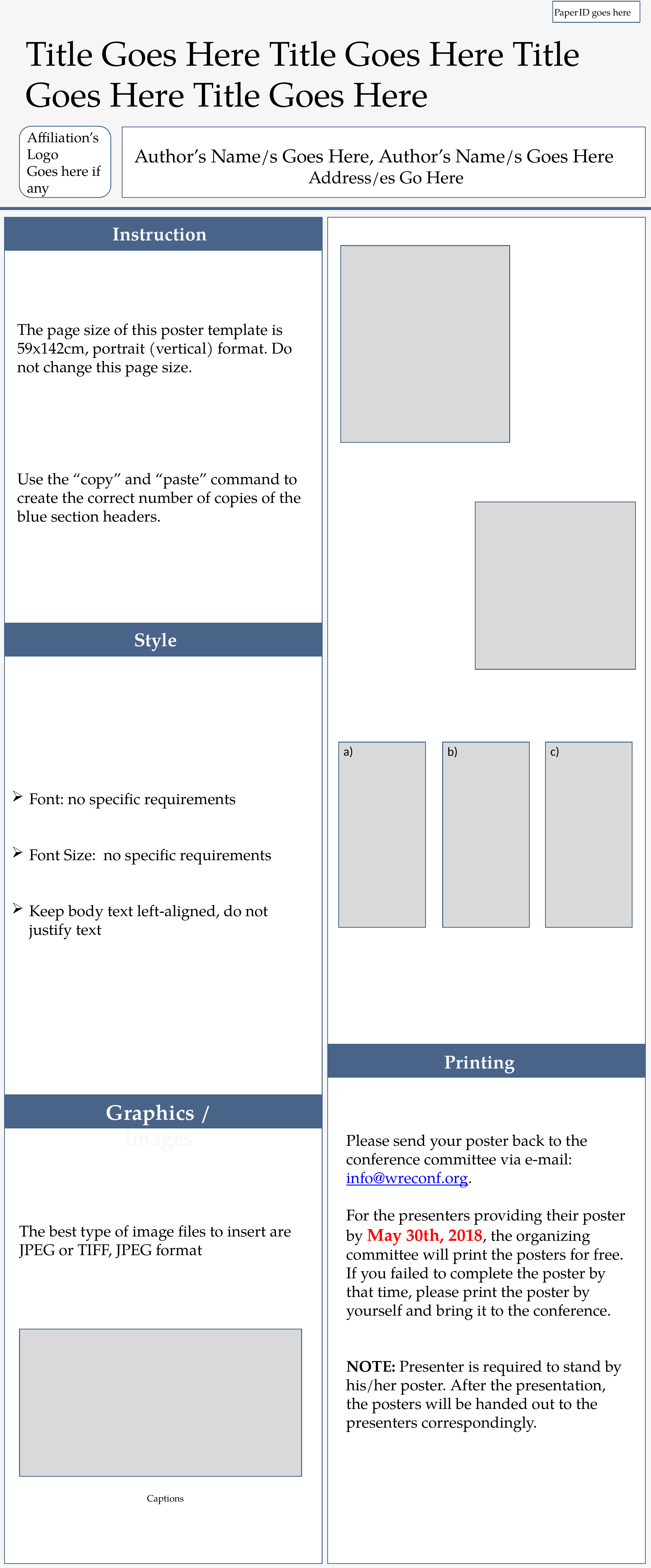

Paper ID goes here
Title Goes Here Title Goes Here Title Goes Here Title Goes Here

Affiliation’s Logo
Goes here if any

Author’s Name/s Goes Here, Author’s Name/s Goes Here
Address/es Go Here

Instruction

The page size of this poster template is 59x142cm, portrait (vertical) format. Do not change this page size.

Use the “copy” and “paste” command to create the correct number of copies of the blue section headers.

Style
a)
c)

b)

Font: no specific requirements

Font Size:  no specific requirements

Keep body text left-aligned, do not justify text

Printing

Graphics / Images

Please send your poster back to the conference committee via e-mail:  info@wreconf.org.

For the presenters providing their poster by May 30th, 2018, the organizing committee will print the posters for free. If you failed to complete the poster by that time, please print the poster by yourself and bring it to the conference.

NOTE: Presenter is required to stand by his/her poster. After the presentation, the posters will be handed out to the presenters correspondingly.

The best type of image files to insert are JPEG or TIFF, JPEG format

Captions